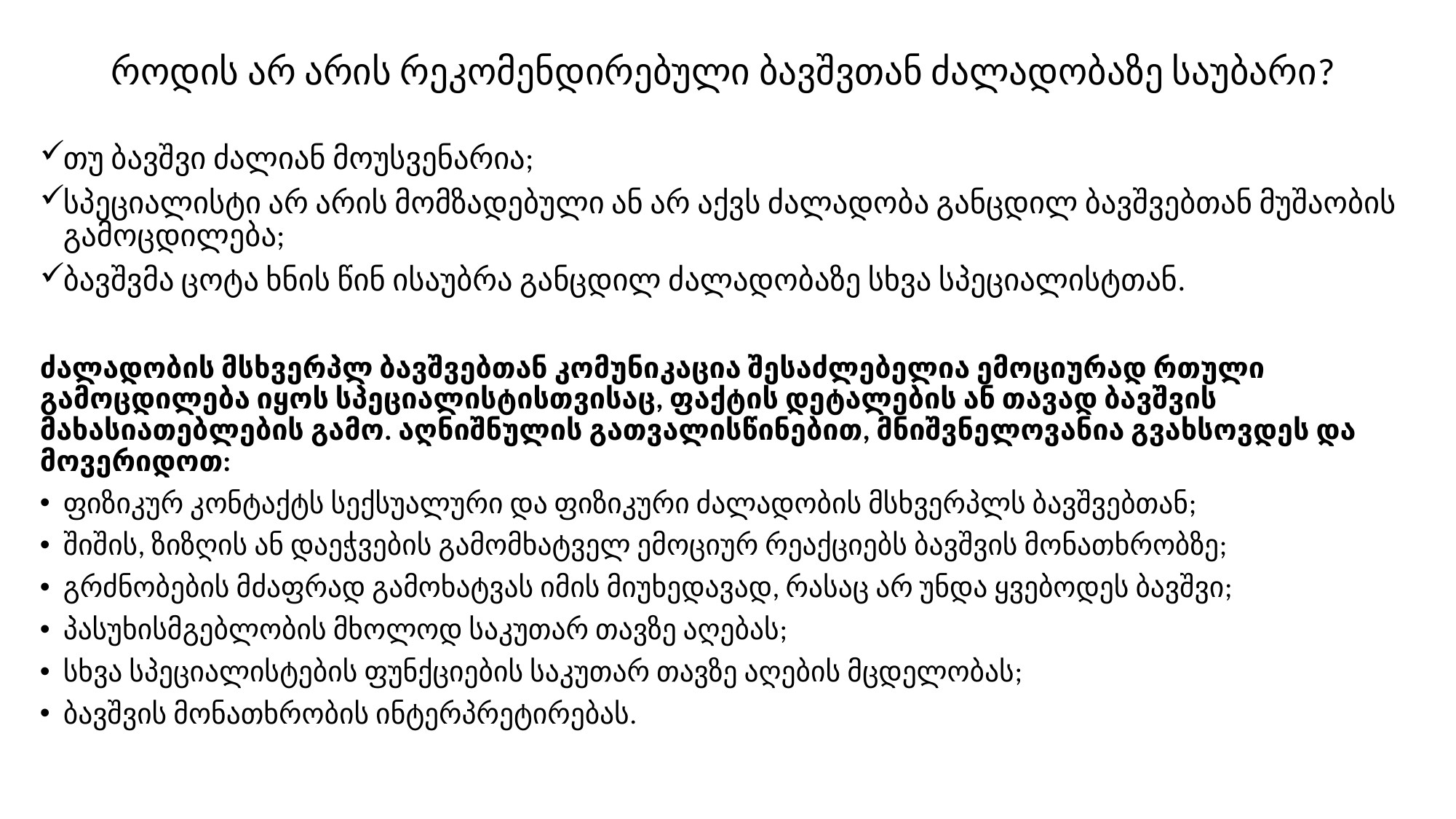

# როდის არ არის რეკომენდირებული ბავშვთან ძალადობაზე საუბარი?
თუ ბავშვი ძალიან მოუსვენარია;
სპეციალისტი არ არის მომზადებული ან არ აქვს ძალადობა განცდილ ბავშვებთან მუშაობის გამოცდილება;
ბავშვმა ცოტა ხნის წინ ისაუბრა განცდილ ძალადობაზე სხვა სპეციალისტთან.

ძალადობის მსხვერპლ ბავშვებთან კომუნიკაცია შესაძლებელია ემოციურად რთული გამოცდილება იყოს სპეციალისტისთვისაც, ფაქტის დეტალების ან თავად ბავშვის მახასიათებლების გამო. აღნიშნულის გათვალისწინებით, მნიშვნელოვანია გვახსოვდეს და მოვერიდოთ:
ფიზიკურ კონტაქტს სექსუალური და ფიზიკური ძალადობის მსხვერპლს ბავშვებთან;
შიშის, ზიზღის ან დაეჭვების გამომხატველ ემოციურ რეაქციებს ბავშვის მონათხრობზე;
გრძნობების მძაფრად გამოხატვას იმის მიუხედავად, რასაც არ უნდა ყვებოდეს ბავშვი;
პასუხისმგებლობის მხოლოდ საკუთარ თავზე აღებას;
სხვა სპეციალისტების ფუნქციების საკუთარ თავზე აღების მცდელობას;
ბავშვის მონათხრობის ინტერპრეტირებას.